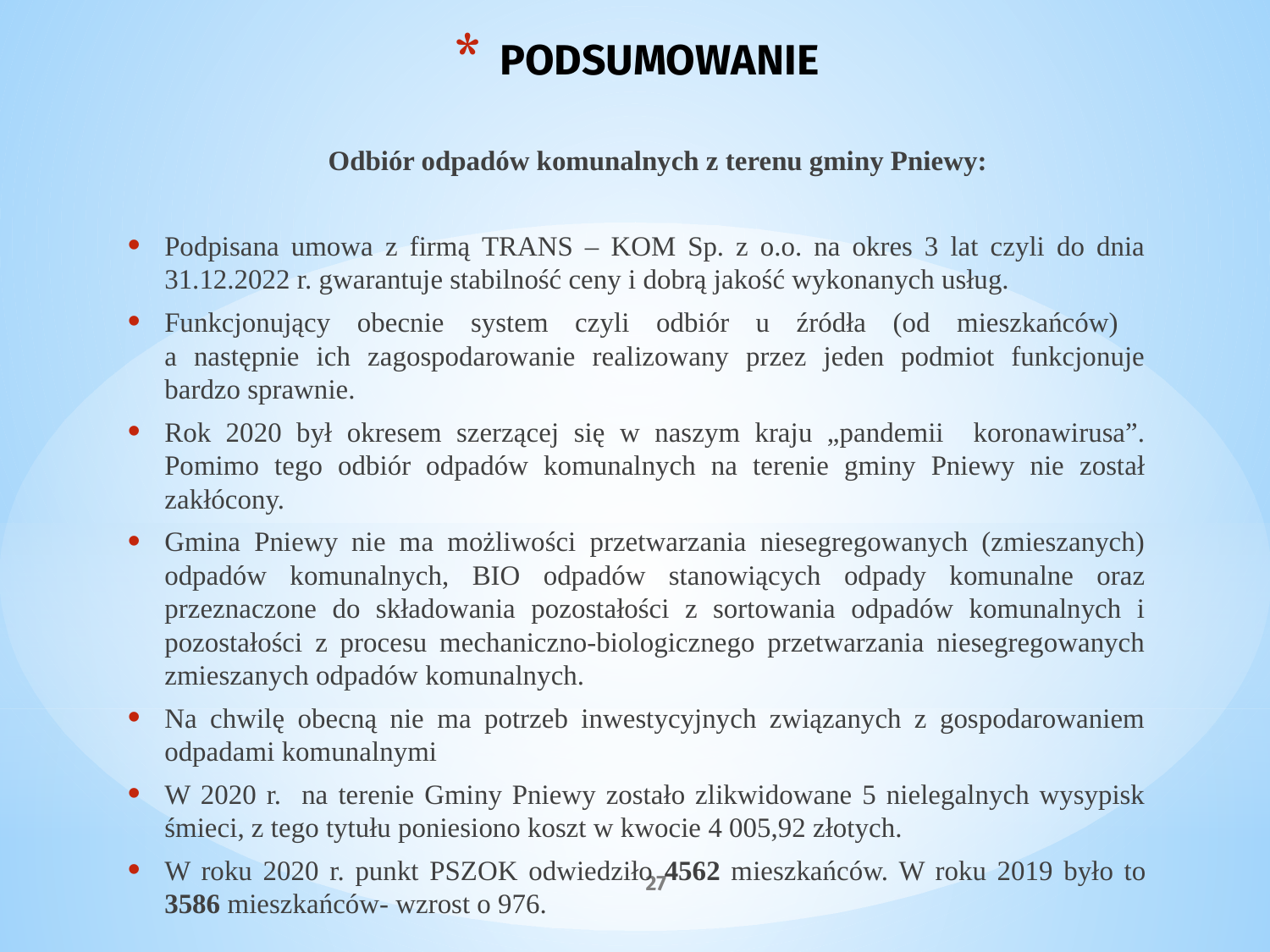

# PODSUMOWANIE
      Odbiór odpadów komunalnych z terenu gminy Pniewy:

Podpisana umowa z firmą TRANS – KOM Sp. z o.o. na okres 3 lat czyli do dnia 31.12.2022 r. gwarantuje stabilność ceny i dobrą jakość wykonanych usług.
Funkcjonujący obecnie system czyli odbiór u źródła (od mieszkańców)
a następnie ich zagospodarowanie realizowany przez jeden podmiot funkcjonuje bardzo sprawnie.
Rok 2020 był okresem szerzącej się w naszym kraju „pandemii  koronawirusa”. Pomimo tego odbiór odpadów komunalnych na terenie gminy Pniewy nie został zakłócony.
Gmina Pniewy nie ma możliwości przetwarzania niesegregowanych (zmieszanych) odpadów komunalnych, BIO odpadów stanowiących odpady komunalne oraz przeznaczone do składowania pozostałości z sortowania odpadów komunalnych i pozostałości z procesu mechaniczno-biologicznego przetwarzania niesegregowanych zmieszanych odpadów komunalnych.
Na chwilę obecną nie ma potrzeb inwestycyjnych związanych z gospodarowaniem odpadami komunalnymi
W 2020 r.  na terenie Gminy Pniewy zostało zlikwidowane 5 nielegalnych wysypisk śmieci, z tego tytułu poniesiono koszt w kwocie 4 005,92 złotych.
W roku 2020 r. punkt PSZOK odwiedziło 4562 mieszkańców. W roku 2019 było to 3586 mieszkańców- wzrost o 976.

27